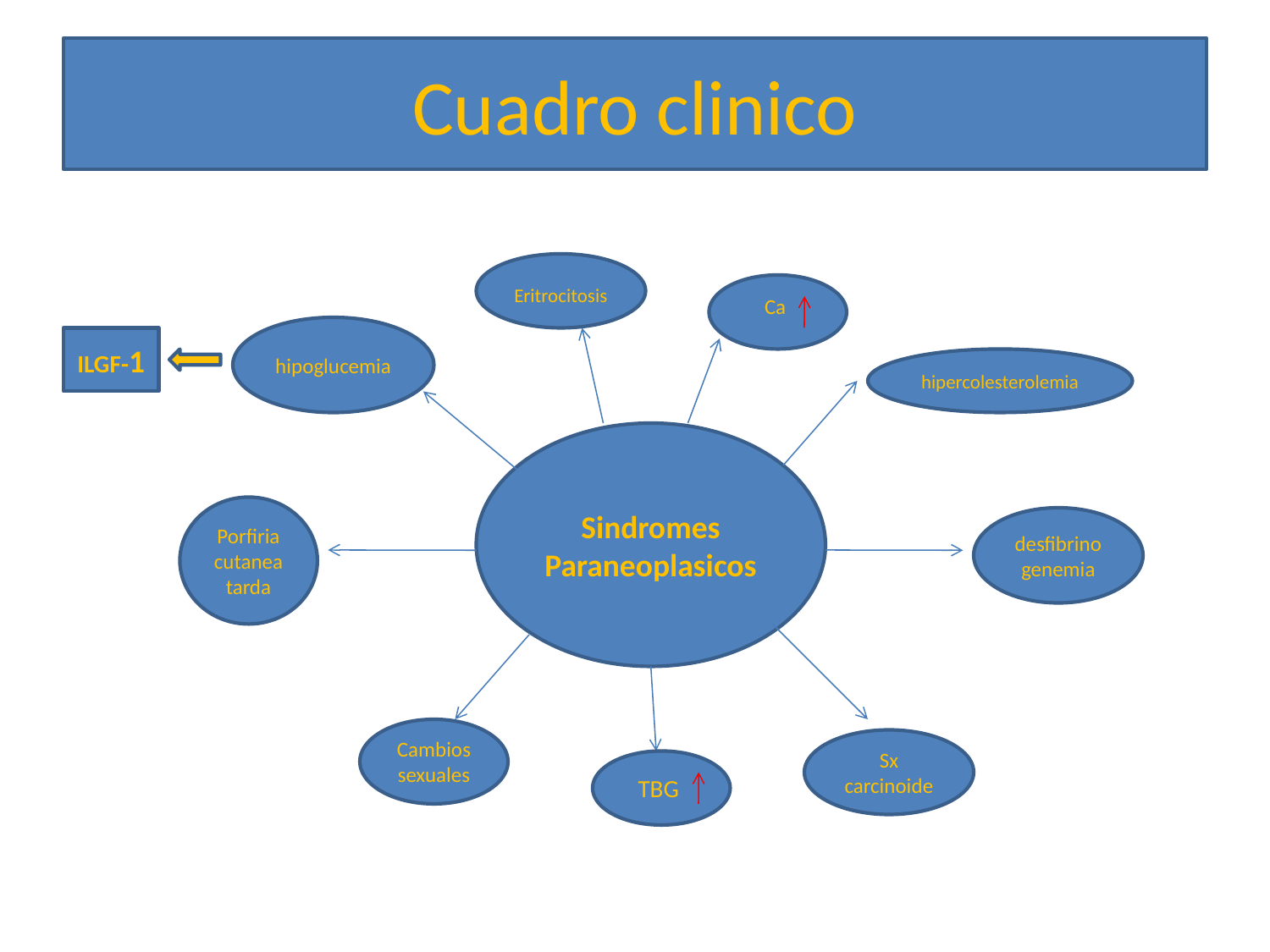

# Cuadro clinico

Eritrocitosis

Ca
hipoglucemia
ILGF-1

hipercolesterolemia
Sindromes Paraneoplasicos
Porfiria cutanea tarda
desfibrinogenemia
Cambiossexuales
Sx carcinoide
TBG